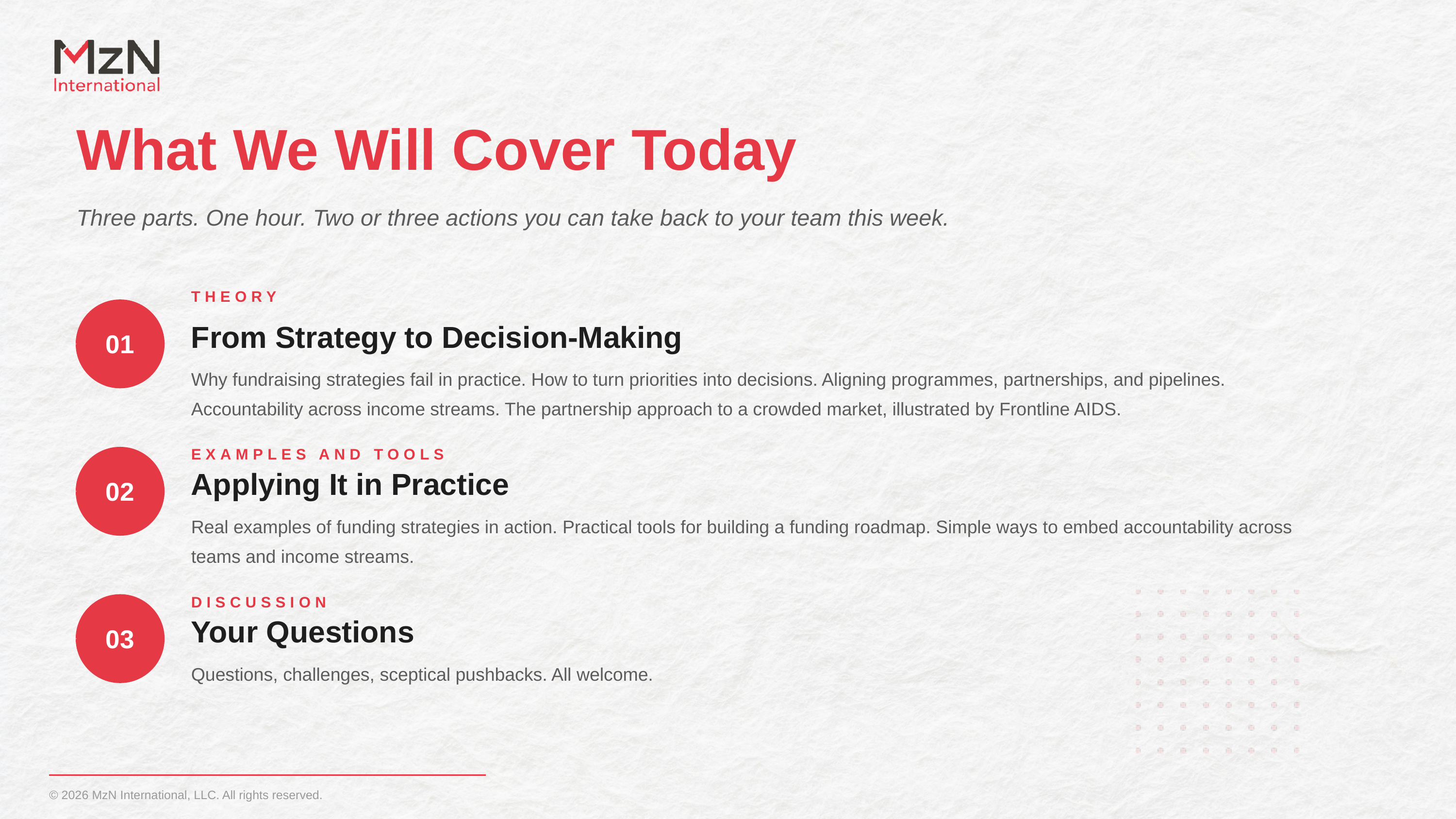

What We Will Cover Today
Three parts. One hour. Two or three actions you can take back to your team this week.
THEORY

01
From Strategy to Decision-Making
Why fundraising strategies fail in practice. How to turn priorities into decisions. Aligning programmes, partnerships, and pipelines. Accountability across income streams. The partnership approach to a crowded market, illustrated by Frontline AIDS.
EXAMPLES AND TOOLS

02
Applying It in Practice
Real examples of funding strategies in action. Practical tools for building a funding roadmap. Simple ways to embed accountability across teams and income streams.

DISCUSSION

03
Your Questions
Questions, challenges, sceptical pushbacks. All welcome.

© 2026 MzN International, LLC. All rights reserved.